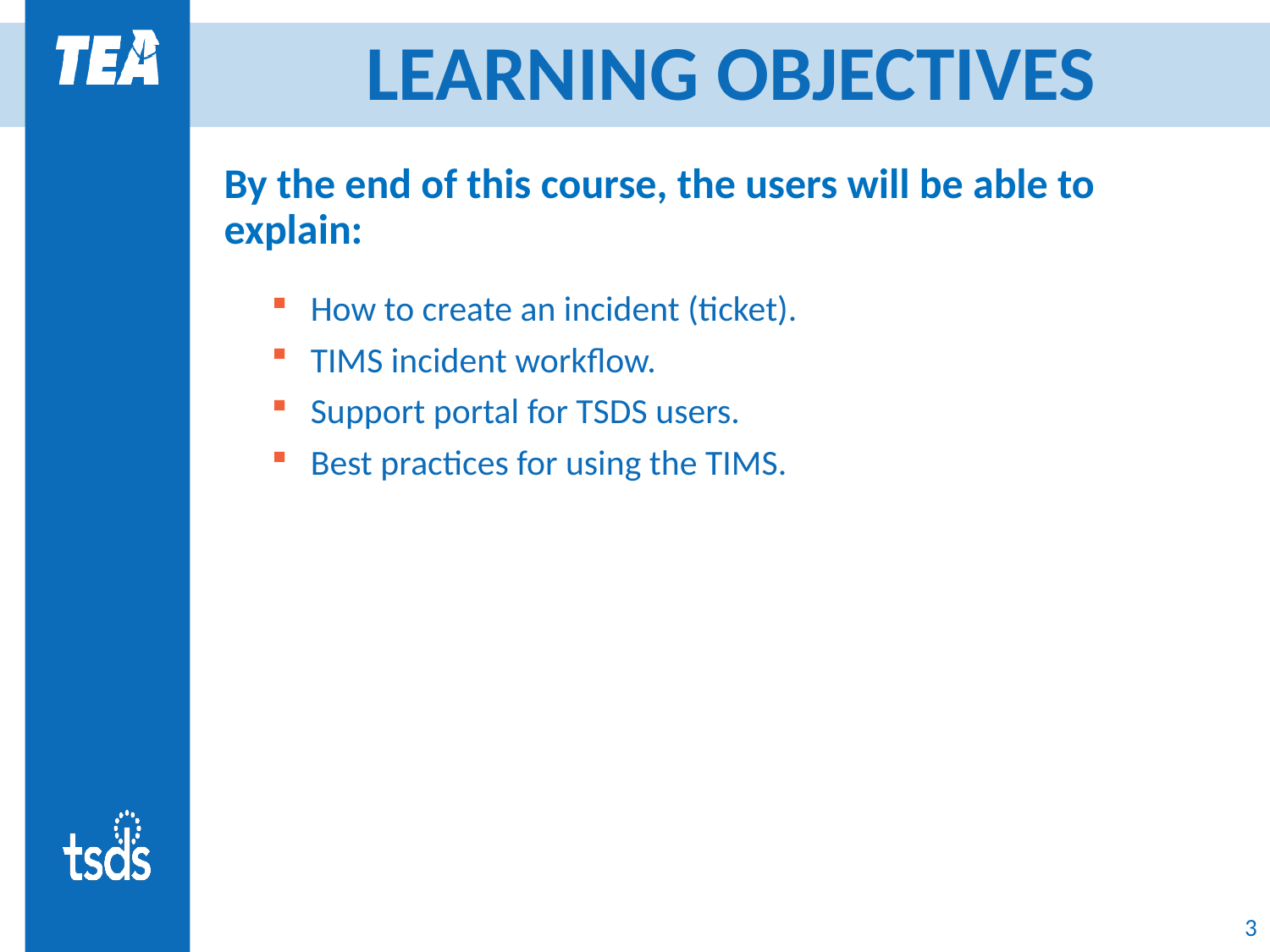

# LEARNING OBJECTIVES
By the end of this course, the users will be able to explain:

How to create an incident (ticket).
TIMS incident workflow.
Support portal for TSDS users.
Best practices for using the TIMS.

3